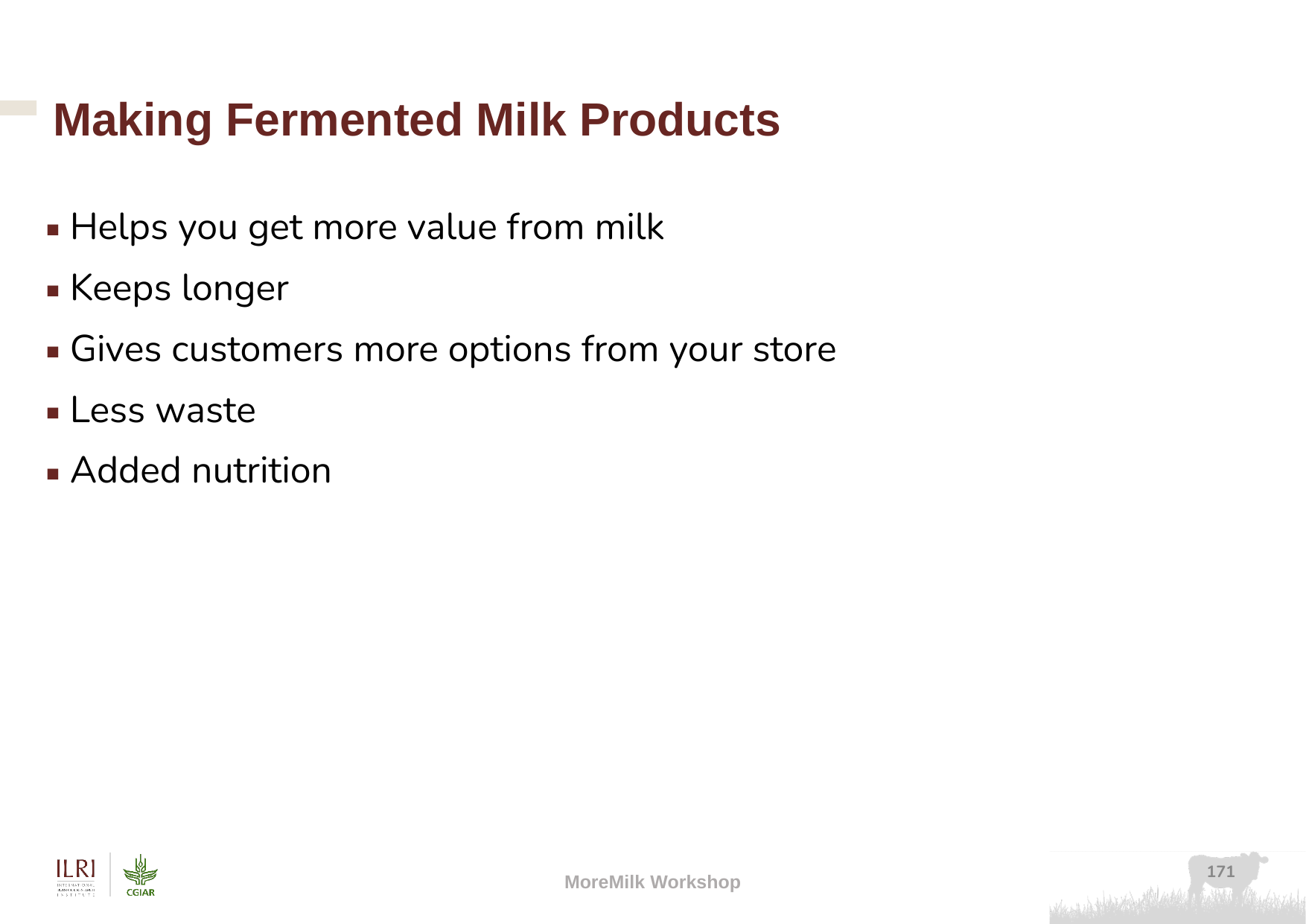

# Making Fermented Milk Products
Helps you get more value from milk
Keeps longer
Gives customers more options from your store
Less waste
Added nutrition